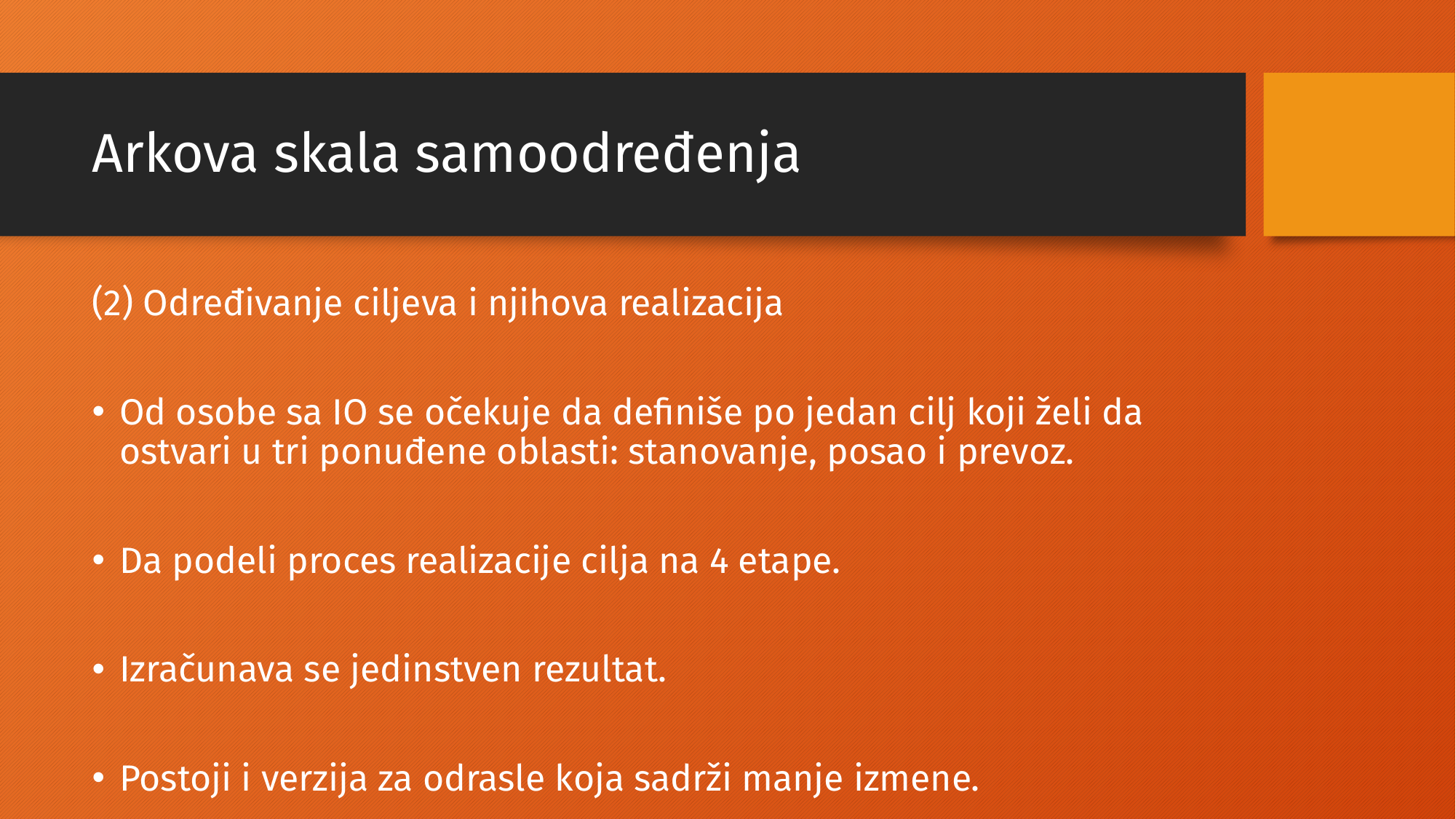

# Arkova skala samoodređenja
(2) Određivanje ciljeva i njihova realizacija

Od osobe sa IO se očekuje da definiše po jedan cilj koji želi da ostvari u tri ponuđene oblasti: stanovanje, posao i prevoz.

Da podeli proces realizacije cilja na 4 etape.

Izračunava se jedinstven rezultat.

Postoji i verzija za odrasle koja sadrži manje izmene.